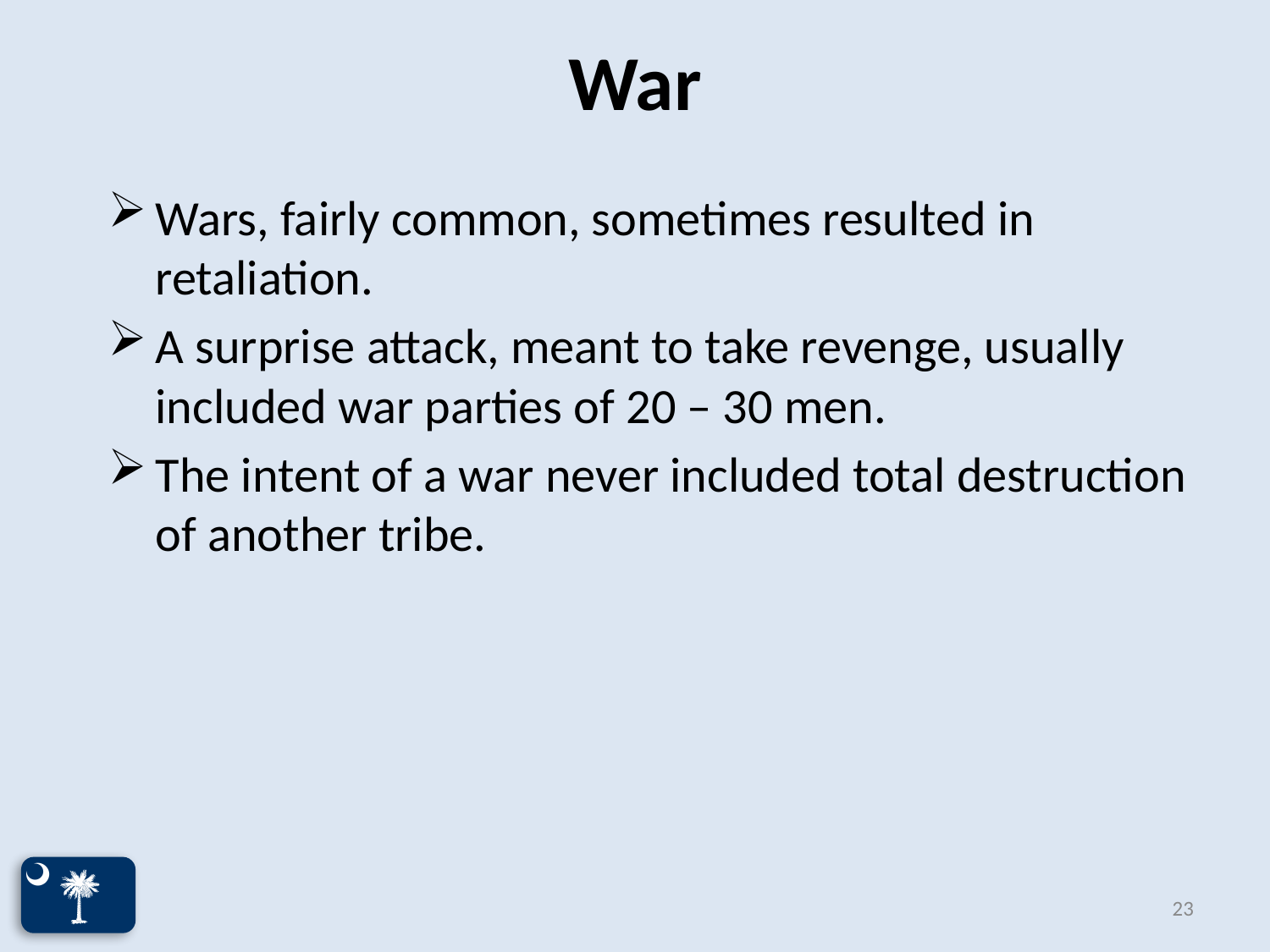

# War
Wars, fairly common, sometimes resulted in retaliation.
A surprise attack, meant to take revenge, usually included war parties of 20 – 30 men.
The intent of a war never included total destruction of another tribe.

23